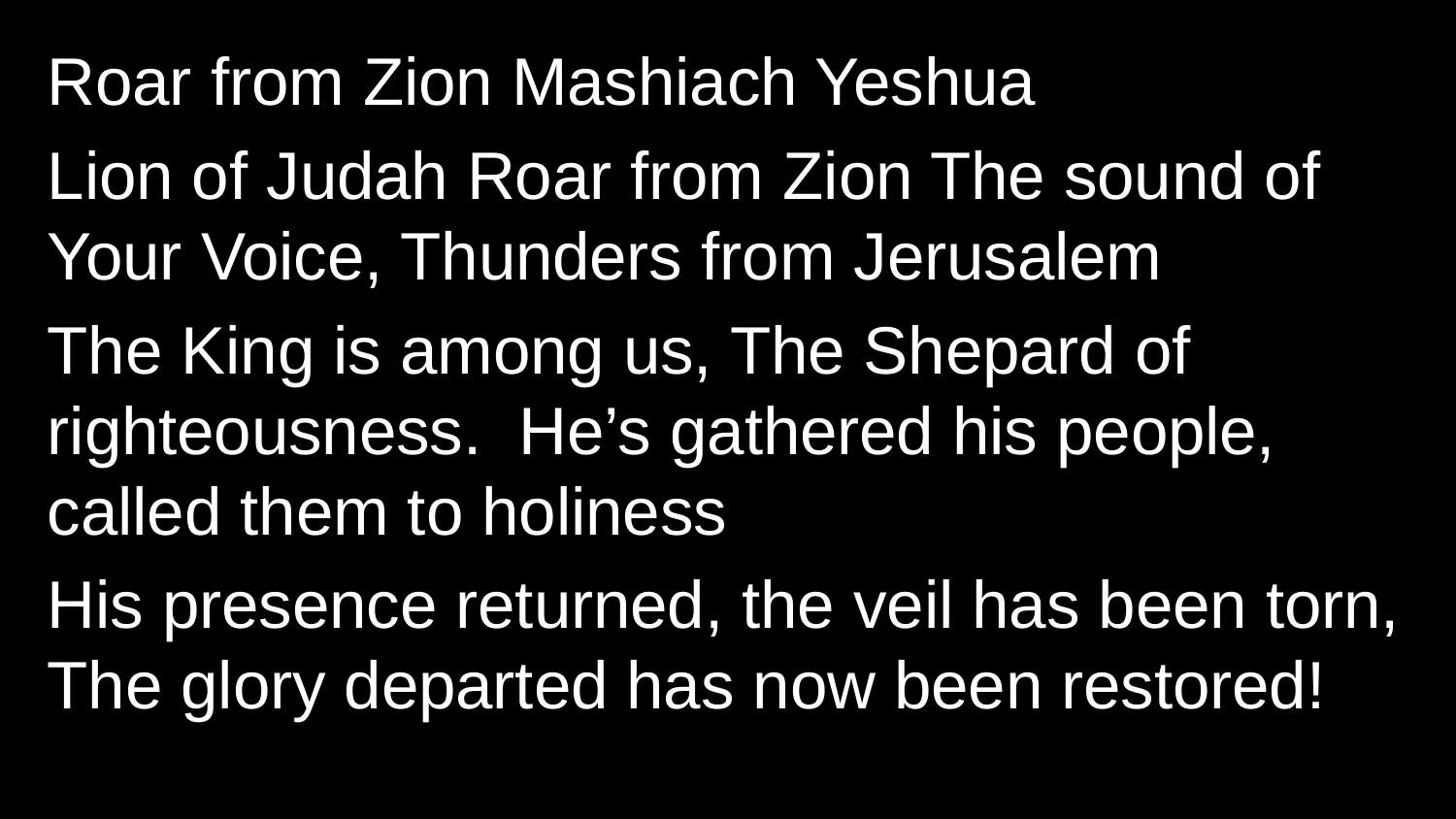

Roar from Zion Mashiach Yeshua
Lion of Judah Roar from Zion The sound of Your Voice, Thunders from Jerusalem
The King is among us, The Shepard of righteousness.  He’s gathered his people, called them to holiness
His presence returned, the veil has been torn, The glory departed has now been restored!